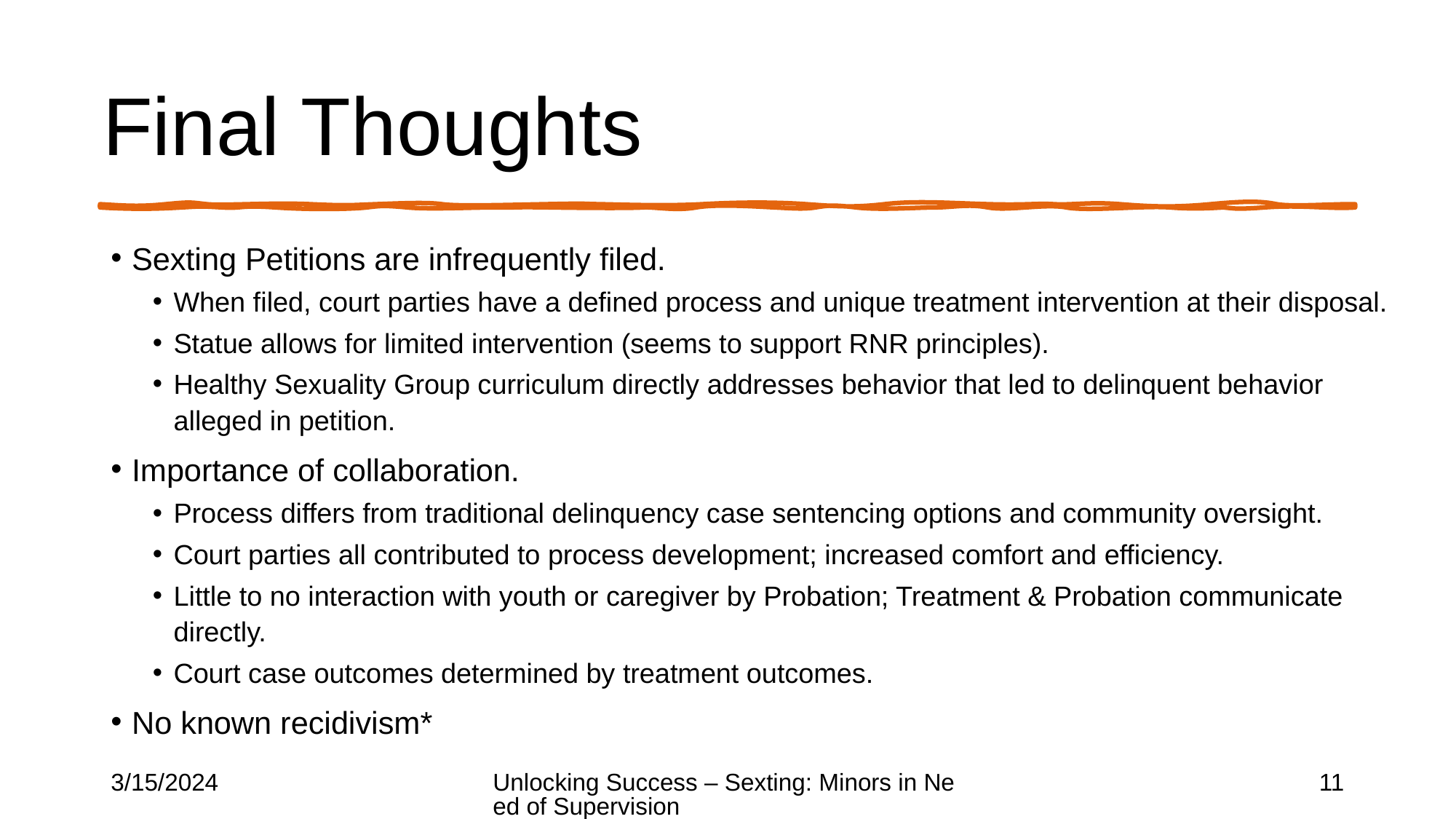

# Final Thoughts
Sexting Petitions are infrequently filed.
When filed, court parties have a defined process and unique treatment intervention at their disposal.
Statue allows for limited intervention (seems to support RNR principles).
Healthy Sexuality Group curriculum directly addresses behavior that led to delinquent behavior alleged in petition.
Importance of collaboration.
Process differs from traditional delinquency case sentencing options and community oversight.
Court parties all contributed to process development; increased comfort and efficiency.
Little to no interaction with youth or caregiver by Probation; Treatment & Probation communicate directly.
Court case outcomes determined by treatment outcomes.
No known recidivism*

3/15/2024
Unlocking Success – Sexting: Minors in Need of Supervision
11